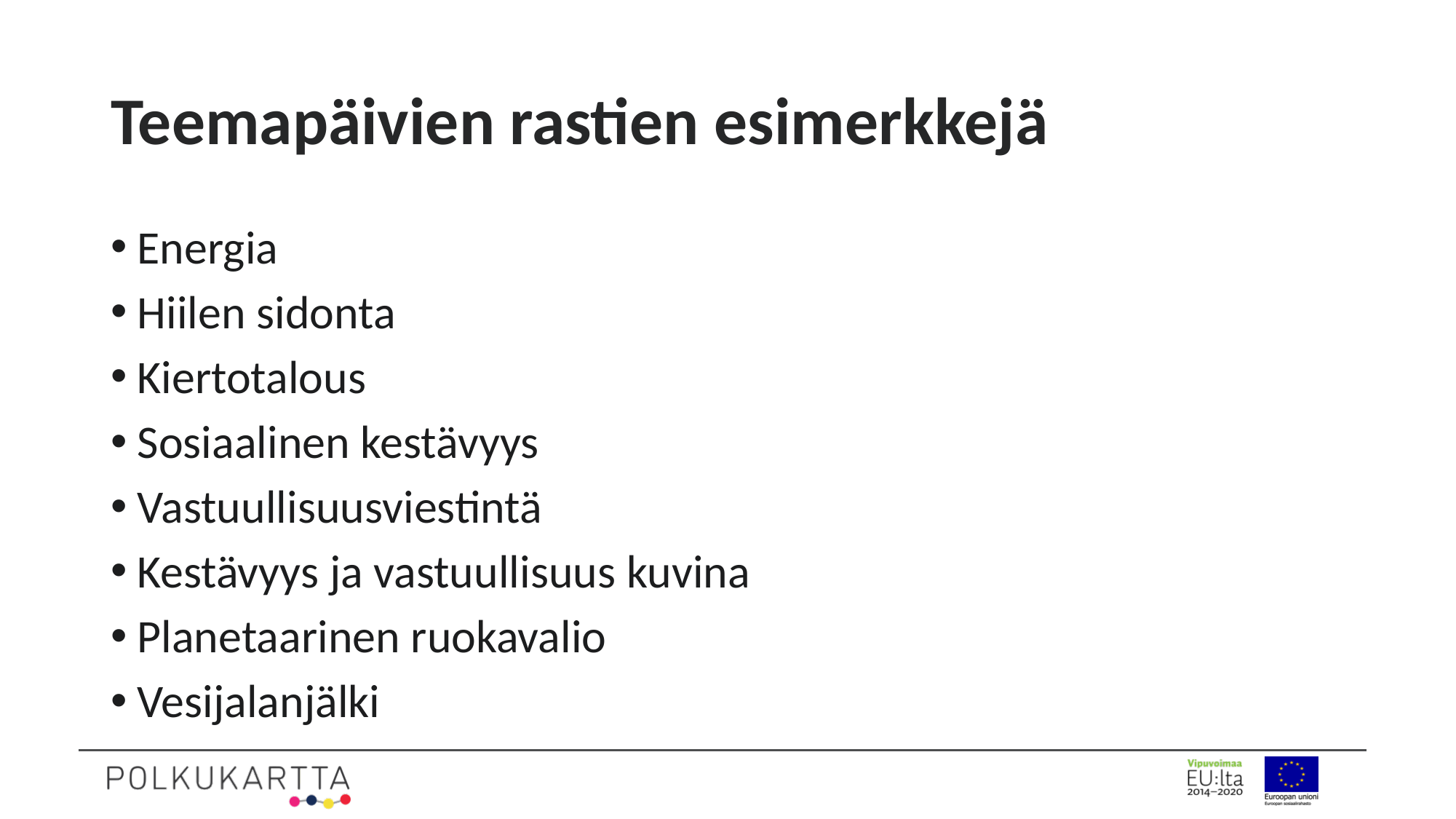

# Teemapäivien rastien esimerkkejä
Energia
Hiilen sidonta
Kiertotalous
Sosiaalinen kestävyys
Vastuullisuusviestintä
Kestävyys ja vastuullisuus kuvina
Planetaarinen ruokavalio
Vesijalanjälki